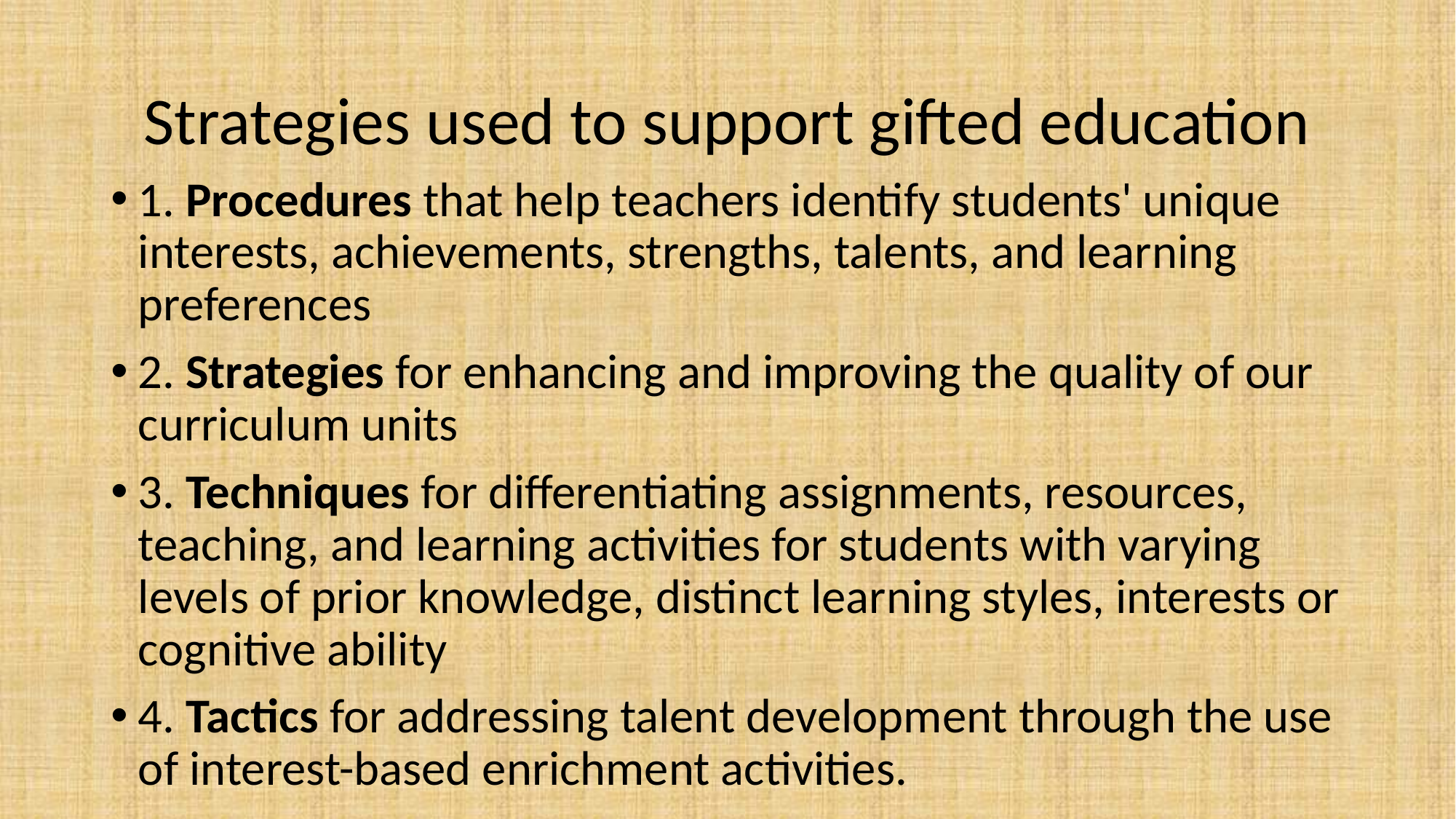

# Strategies used to support gifted education
1. Procedures that help teachers identify students' unique interests, achievements, strengths, talents, and learning preferences
2. Strategies for enhancing and improving the quality of our curriculum units
3. Techniques for differentiating assignments, resources, teaching, and learning activities for students with varying levels of prior knowledge, distinct learning styles, interests or cognitive ability
4. Tactics for addressing talent development through the use of interest-based enrichment activities.